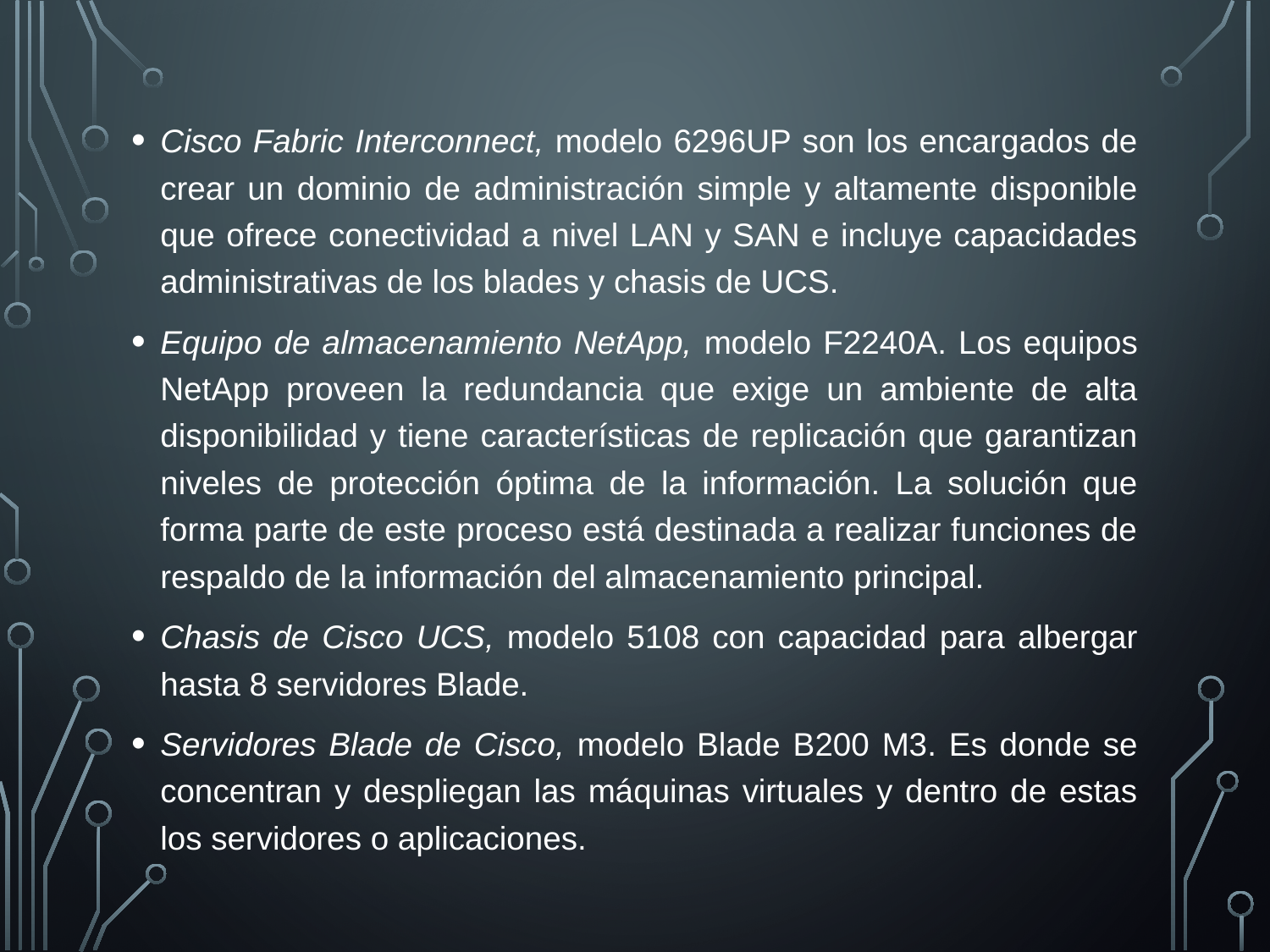

Cisco Fabric Interconnect, modelo 6296UP son los encargados de crear un dominio de administración simple y altamente disponible que ofrece conectividad a nivel LAN y SAN e incluye capacidades administrativas de los blades y chasis de UCS.
Equipo de almacenamiento NetApp, modelo F2240A. Los equipos NetApp proveen la redundancia que exige un ambiente de alta disponibilidad y tiene características de replicación que garantizan niveles de protección óptima de la información. La solución que forma parte de este proceso está destinada a realizar funciones de respaldo de la información del almacenamiento principal.
Chasis de Cisco UCS, modelo 5108 con capacidad para albergar hasta 8 servidores Blade.
Servidores Blade de Cisco, modelo Blade B200 M3. Es donde se concentran y despliegan las máquinas virtuales y dentro de estas los servidores o aplicaciones.